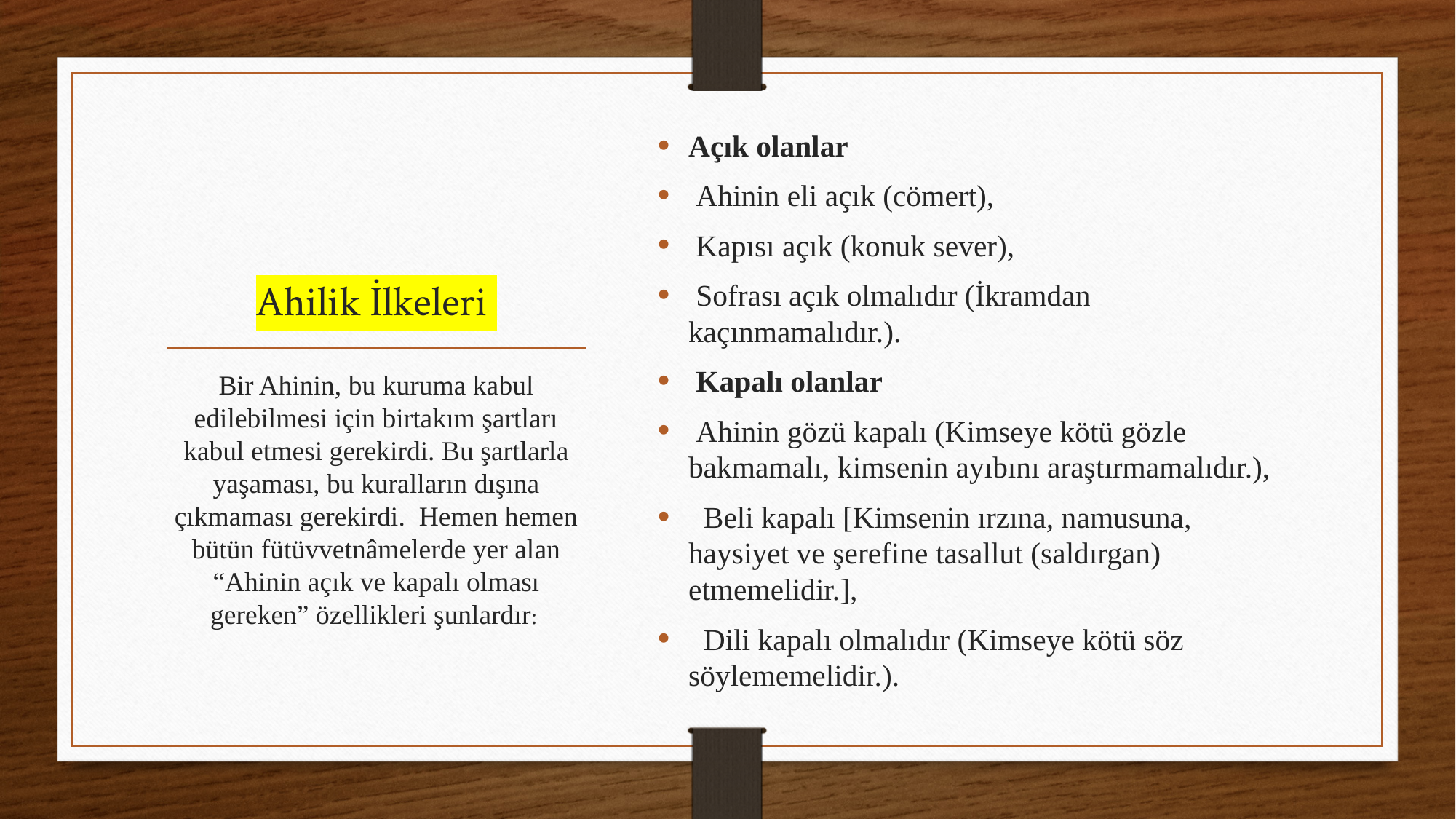

Açık olanlar
 Ahinin eli açık (cömert),
 Kapısı açık (konuk sever),
 Sofrası açık olmalıdır (İkramdan kaçınmamalıdır.).
 Kapalı olanlar
 Ahinin gözü kapalı (Kimseye kötü gözle bakmamalı, kimsenin ayıbını araştırmamalıdır.),
  Beli kapalı [Kimsenin ırzına, namusuna, haysiyet ve şerefine tasallut (saldırgan) etmemelidir.],
  Dili kapalı olmalıdır (Kimseye kötü söz söylememelidir.).
# Ahilik İlkeleri
Bir Ahinin, bu kuruma kabul edilebilmesi için birtakım şartları kabul etmesi gerekirdi. Bu şartlarla yaşaması, bu kuralların dışına çıkmaması gerekirdi.  Hemen hemen bütün fütüvvetnâmelerde yer alan “Ahinin açık ve kapalı olması gereken” özellikleri şunlardır: